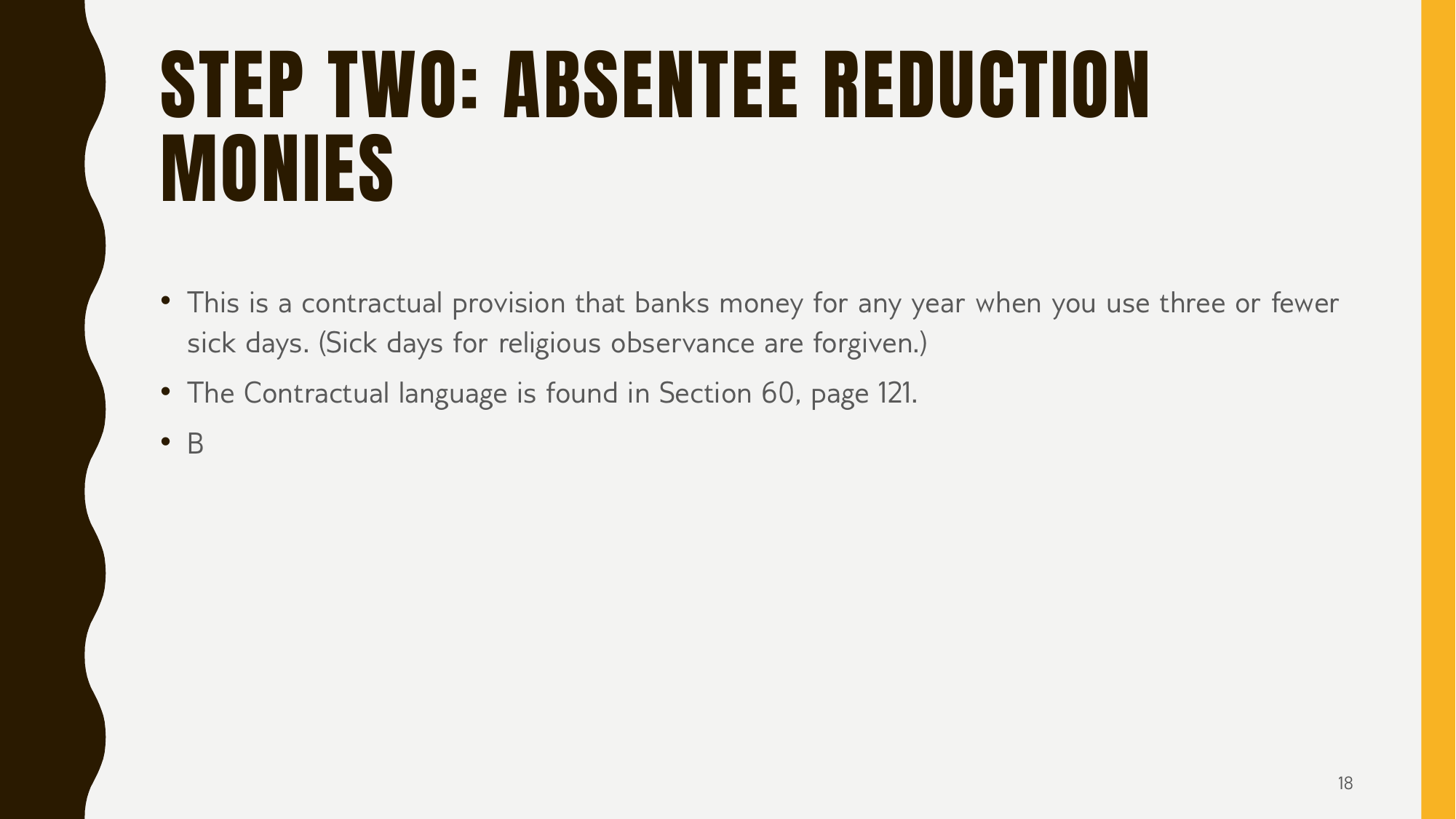

# Step Two: Absentee Reduction Monies
This is a contractual provision that banks money for any year when you use three or fewer sick days. (Sick days for religious observance are forgiven.)
The Contractual language is found in Section 60, page 121.
B
18